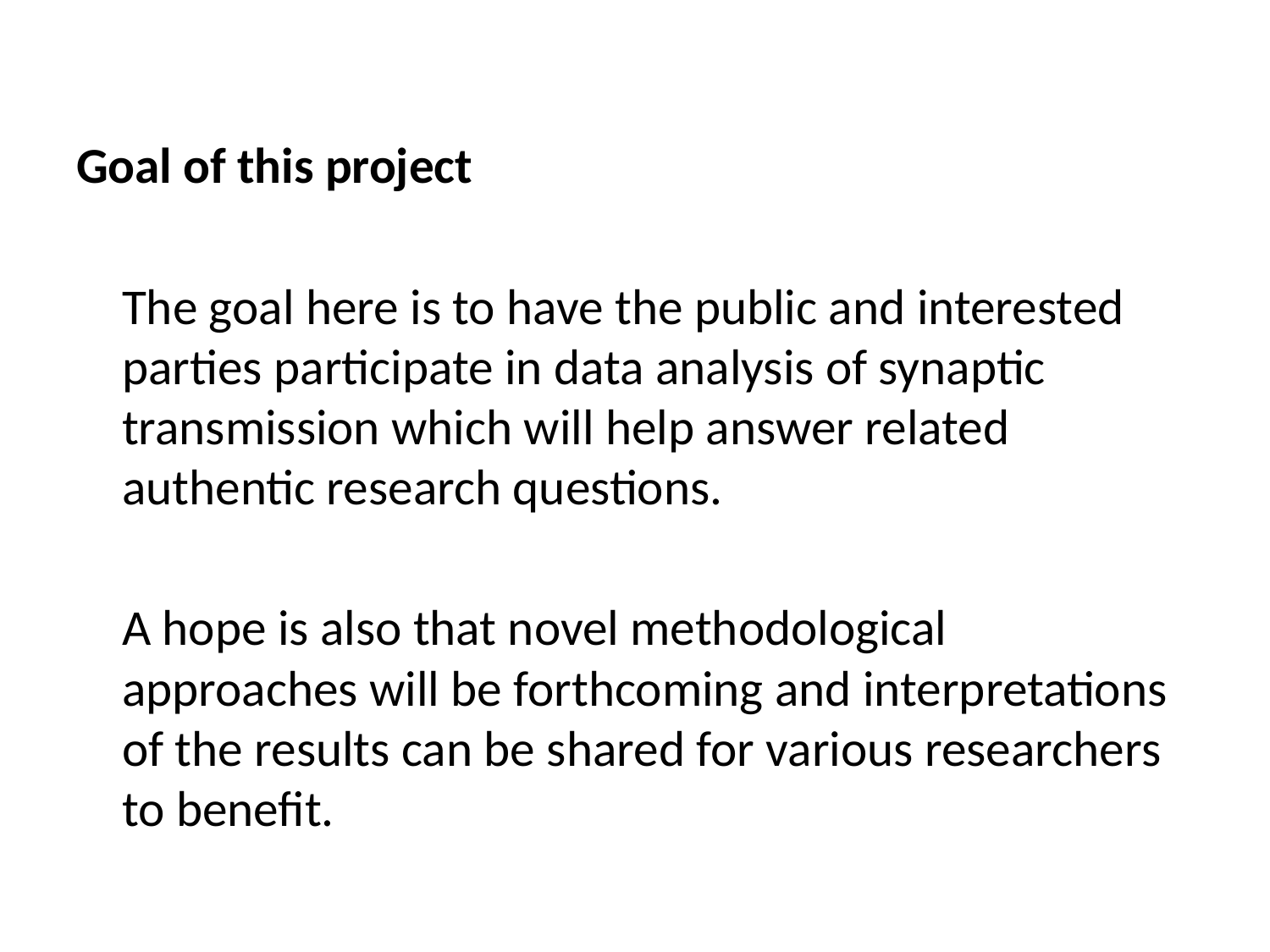

Goal of this project

	The goal here is to have the public and interested parties participate in data analysis of synaptic transmission which will help answer related authentic research questions.

	A hope is also that novel methodological approaches will be forthcoming and interpretations of the results can be shared for various researchers to benefit.